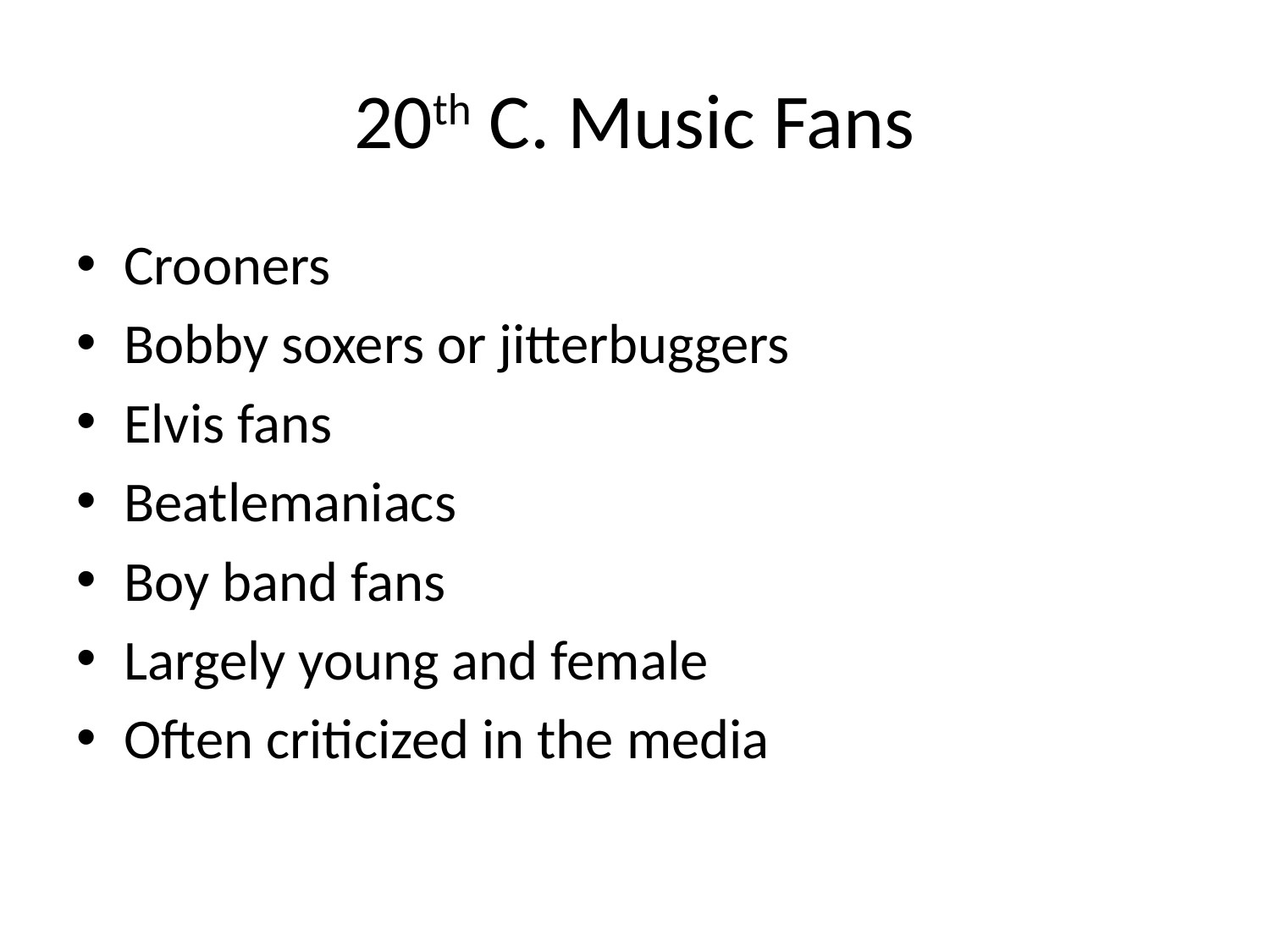

# 20th C. Music Fans
Crooners
Bobby soxers or jitterbuggers
Elvis fans
Beatlemaniacs
Boy band fans
Largely young and female
Often criticized in the media